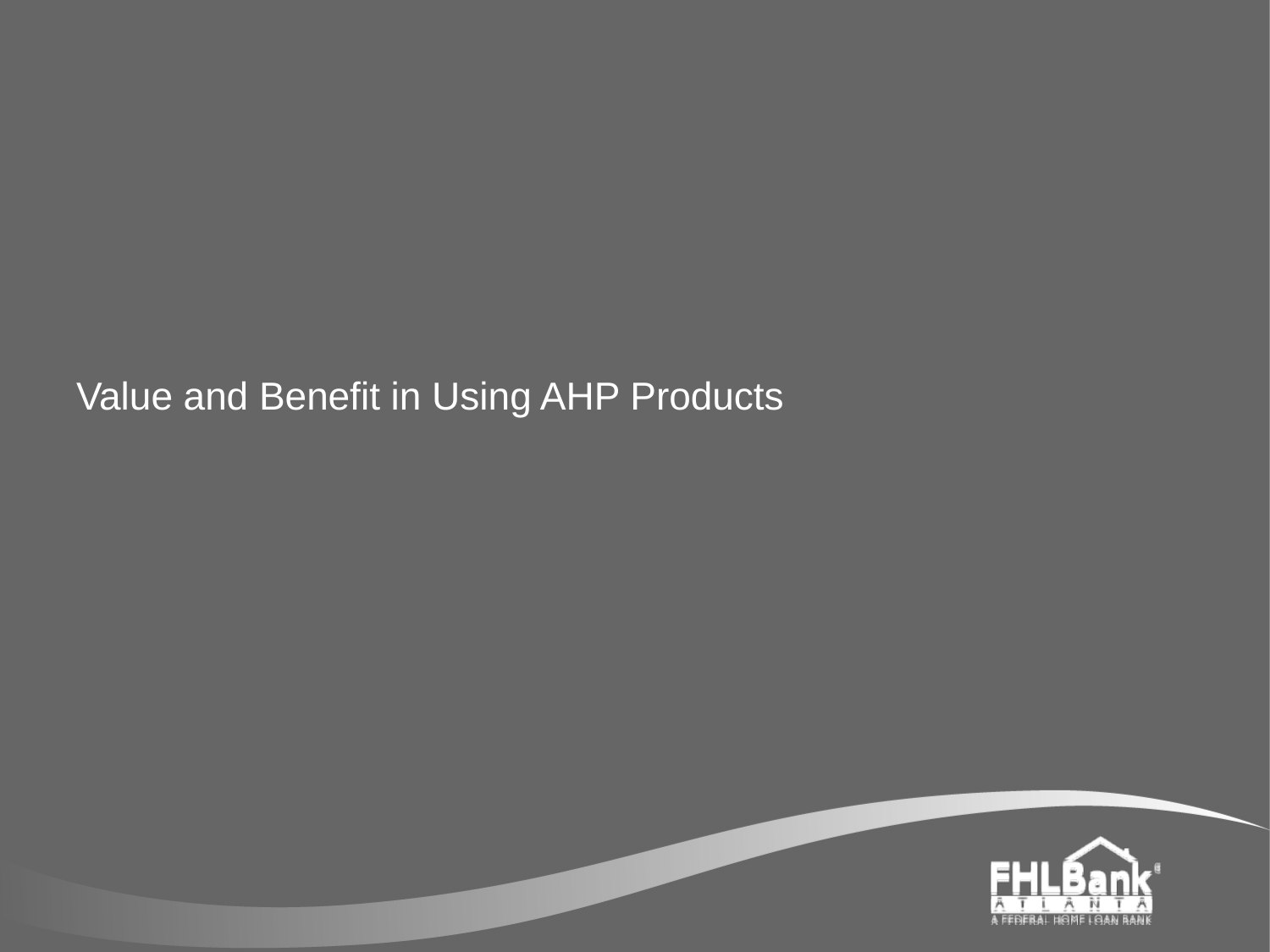

# Value and Benefit in Using AHP Products